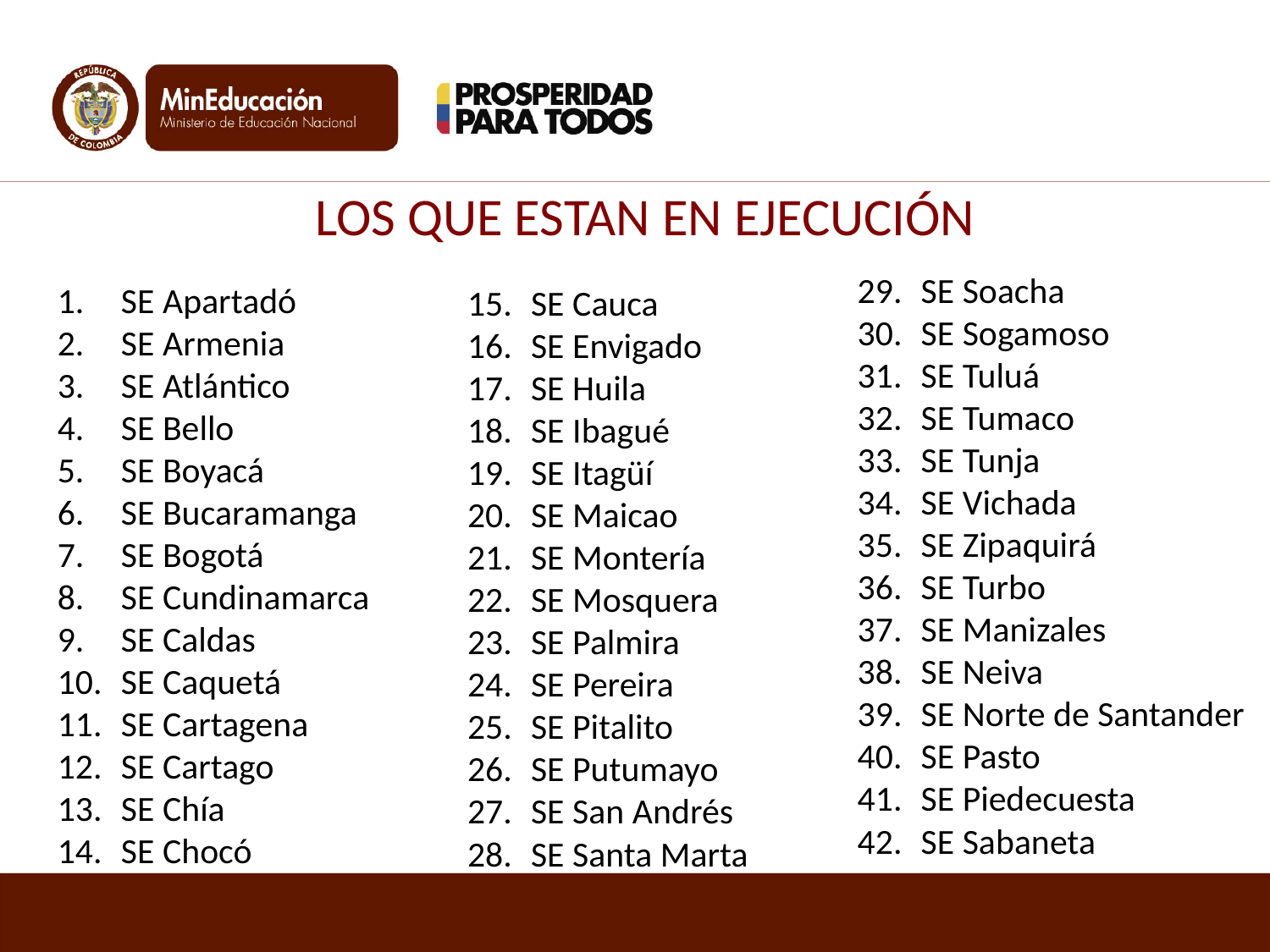

# LOS QUE ESTAN EN EJECUCIÓN
SE Soacha
SE Sogamoso
SE Tuluá
SE Tumaco
SE Tunja
SE Vichada
SE Zipaquirá
SE Turbo
SE Manizales
SE Neiva
SE Norte de Santander
SE Pasto
SE Piedecuesta
SE Sabaneta

SE Apartadó
SE Armenia
SE Atlántico
SE Bello
SE Boyacá
SE Bucaramanga
SE Bogotá
SE Cundinamarca
SE Caldas
SE Caquetá
SE Cartagena
SE Cartago
SE Chía
SE Chocó
SE Cauca
SE Envigado
SE Huila
SE Ibagué
SE Itagüí
SE Maicao
SE Montería
SE Mosquera
SE Palmira
SE Pereira
SE Pitalito
SE Putumayo
SE San Andrés
SE Santa Marta